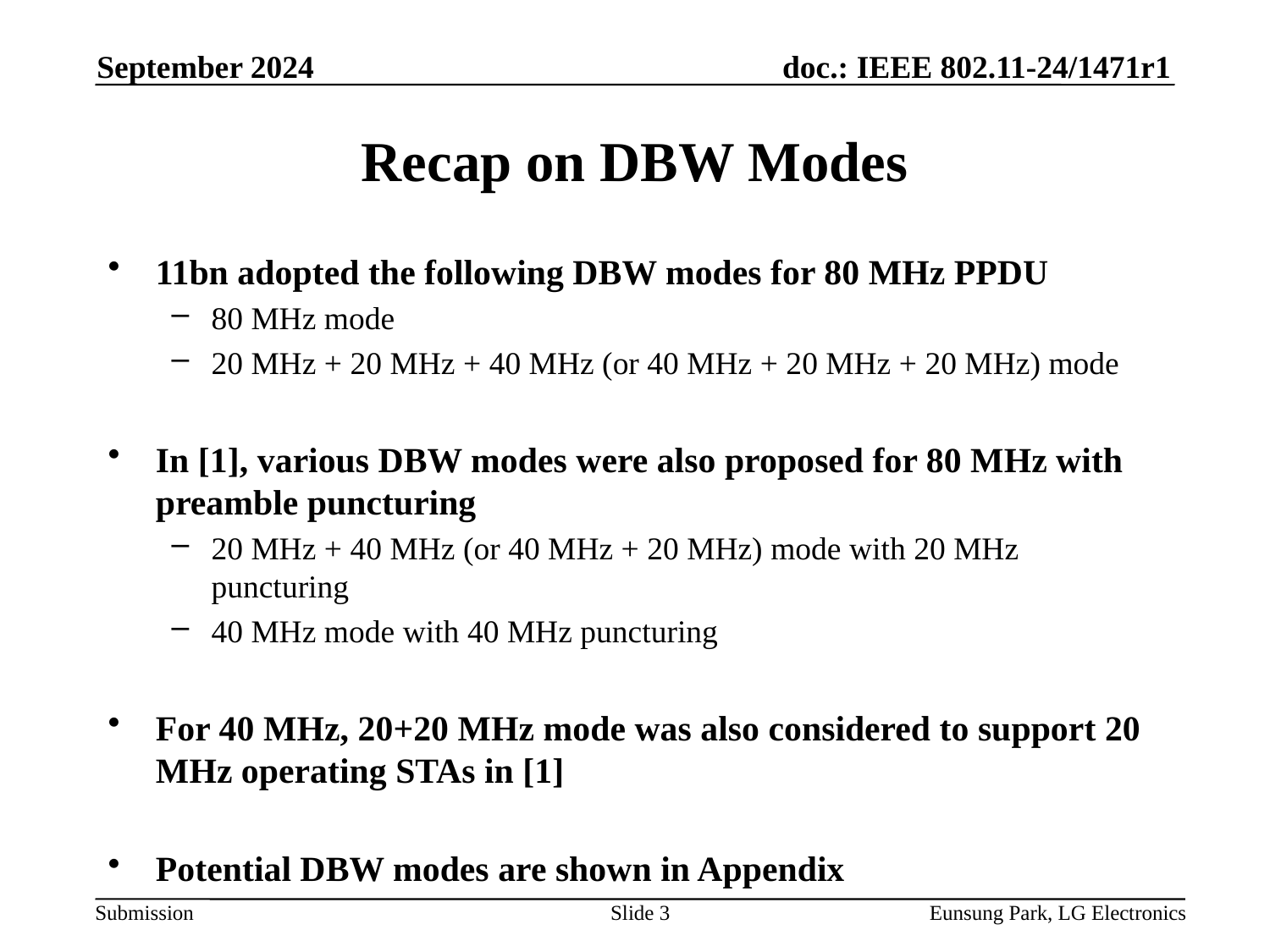

September 2024
# Recap on DBW Modes
11bn adopted the following DBW modes for 80 MHz PPDU
80 MHz mode
20 MHz + 20 MHz + 40 MHz (or 40 MHz + 20 MHz + 20 MHz) mode

In [1], various DBW modes were also proposed for 80 MHz with preamble puncturing
20 MHz + 40 MHz (or 40 MHz + 20 MHz) mode with 20 MHz puncturing
40 MHz mode with 40 MHz puncturing

For 40 MHz, 20+20 MHz mode was also considered to support 20 MHz operating STAs in [1]

Potential DBW modes are shown in Appendix
Slide 3
Eunsung Park, LG Electronics